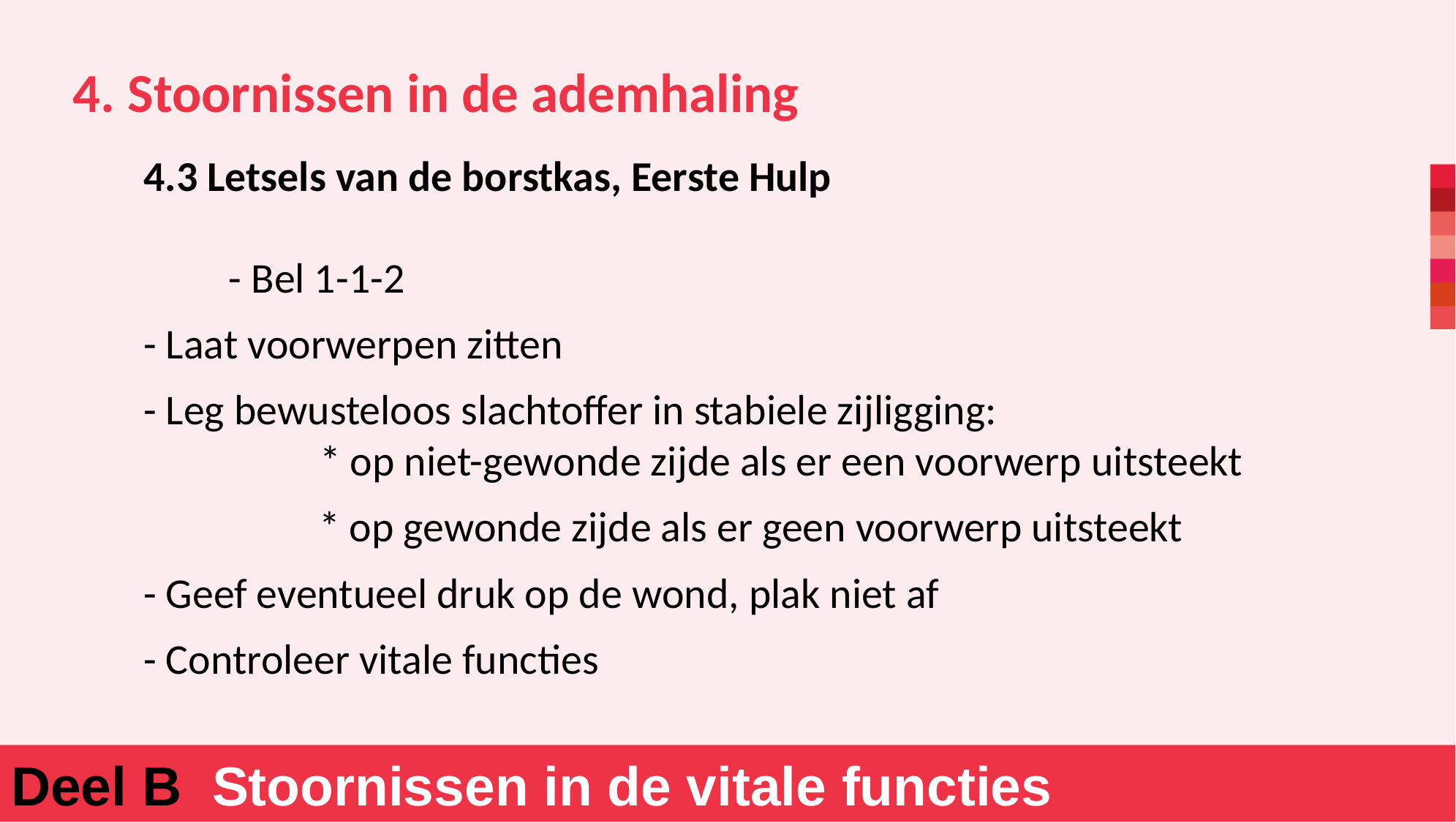

4. Stoornissen in de ademhaling
	4.3 Letsels van de borstkas, Eerste Hulp
	         - Bel 1-1-2
	- Laat voorwerpen zitten
	- Leg bewusteloos slachtoffer in stabiele zijligging:
 		       * op niet-gewonde zijde als er een voorwerp uitsteekt
                              * op gewonde zijde als er geen voorwerp uitsteekt
	- Geef eventueel druk op de wond, plak niet af
	- Controleer vitale functies

Deel B  Stoornissen in de vitale functies